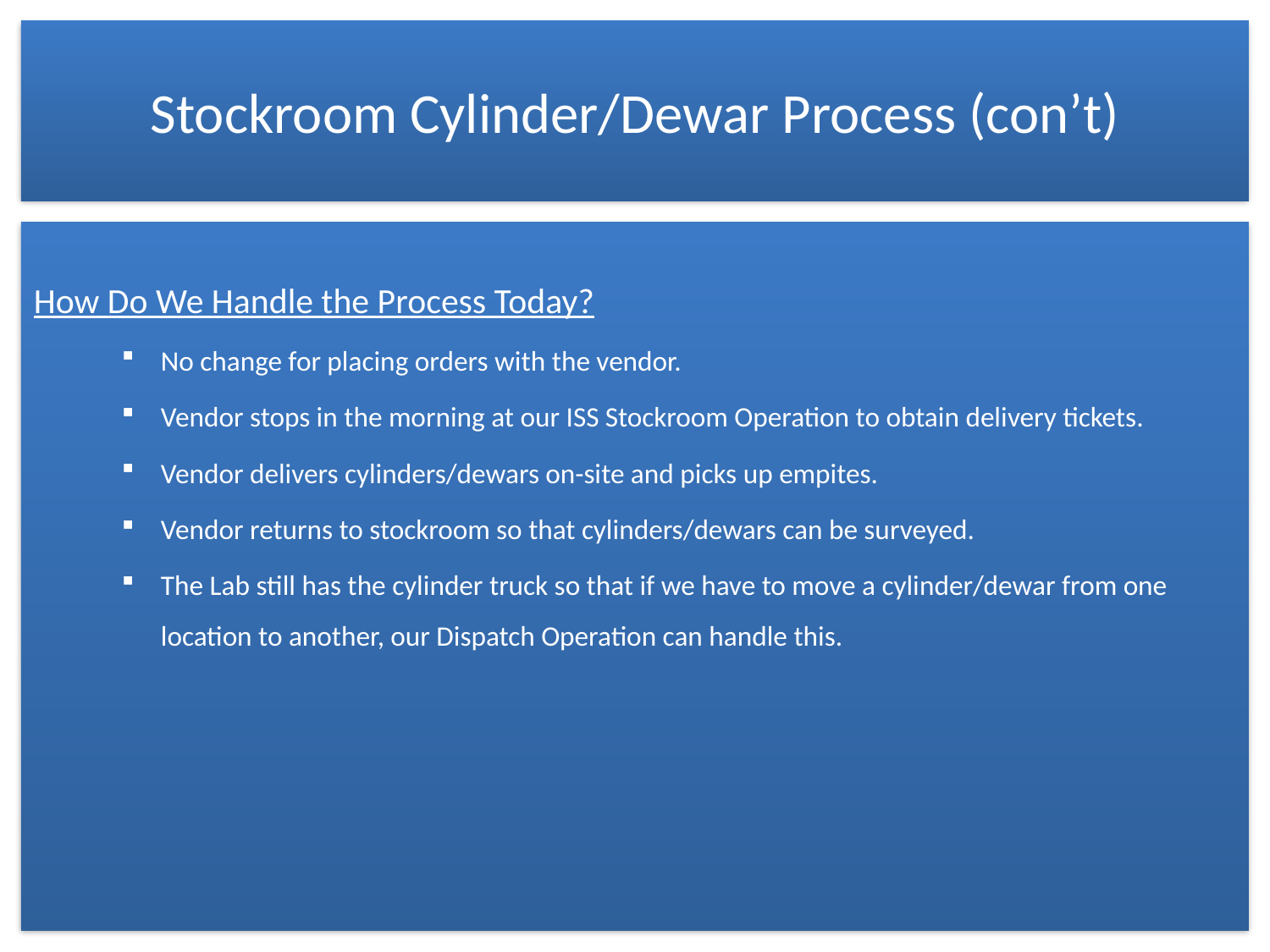

# Stockroom Cylinder/Dewar Process (con’t)

How Do We Handle the Process Today?
No change for placing orders with the vendor.
Vendor stops in the morning at our ISS Stockroom Operation to obtain delivery tickets.
Vendor delivers cylinders/dewars on-site and picks up empites.
Vendor returns to stockroom so that cylinders/dewars can be surveyed.
The Lab still has the cylinder truck so that if we have to move a cylinder/dewar from one location to another, our Dispatch Operation can handle this.

17